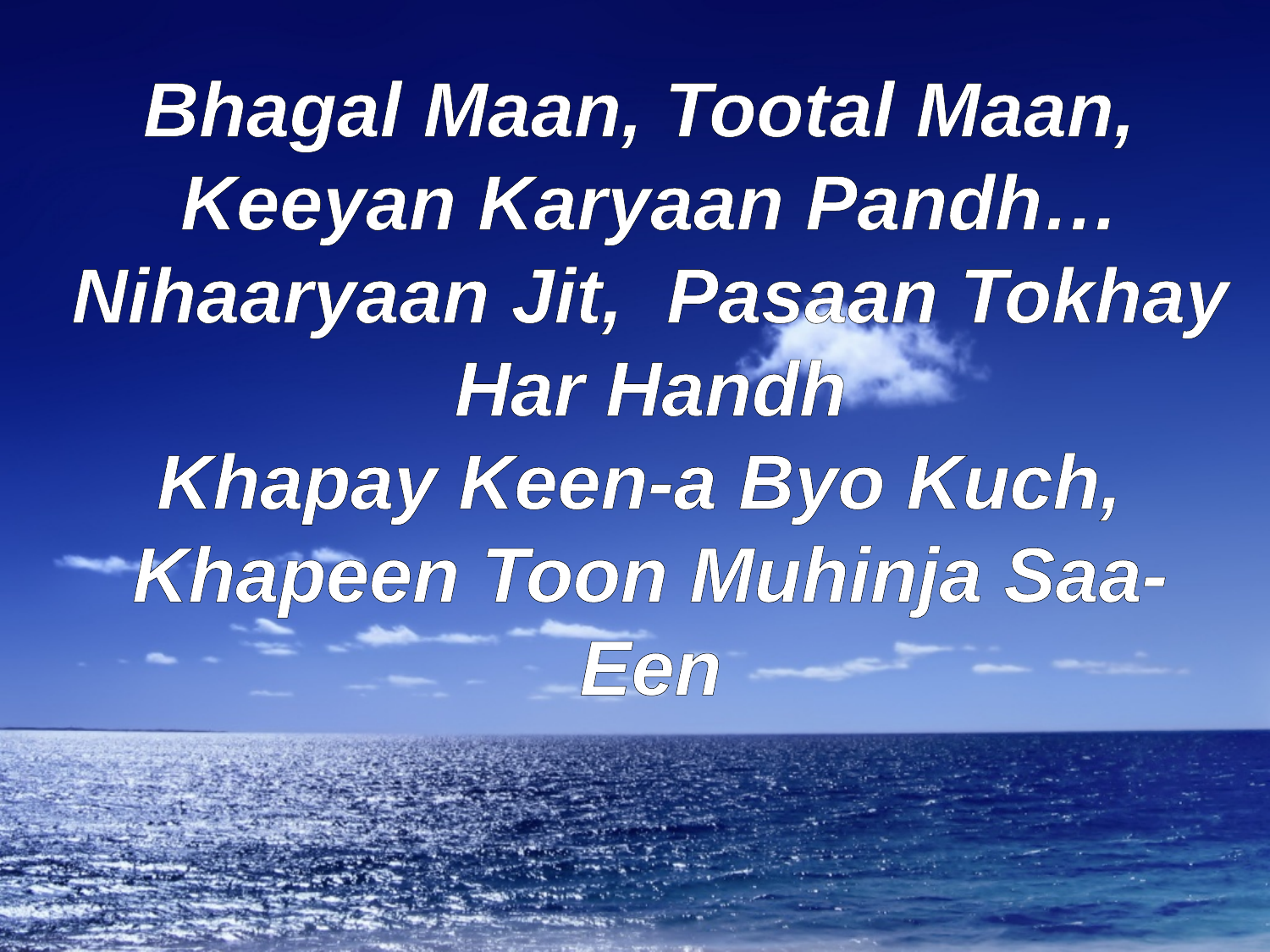

Bhagal Maan, Tootal Maan,
Keeyan Karyaan Pandh…
Nihaaryaan Jit,  Pasaan Tokhay Har Handh
Khapay Keen-a Byo Kuch,
Khapeen Toon Muhinja Saa-Een